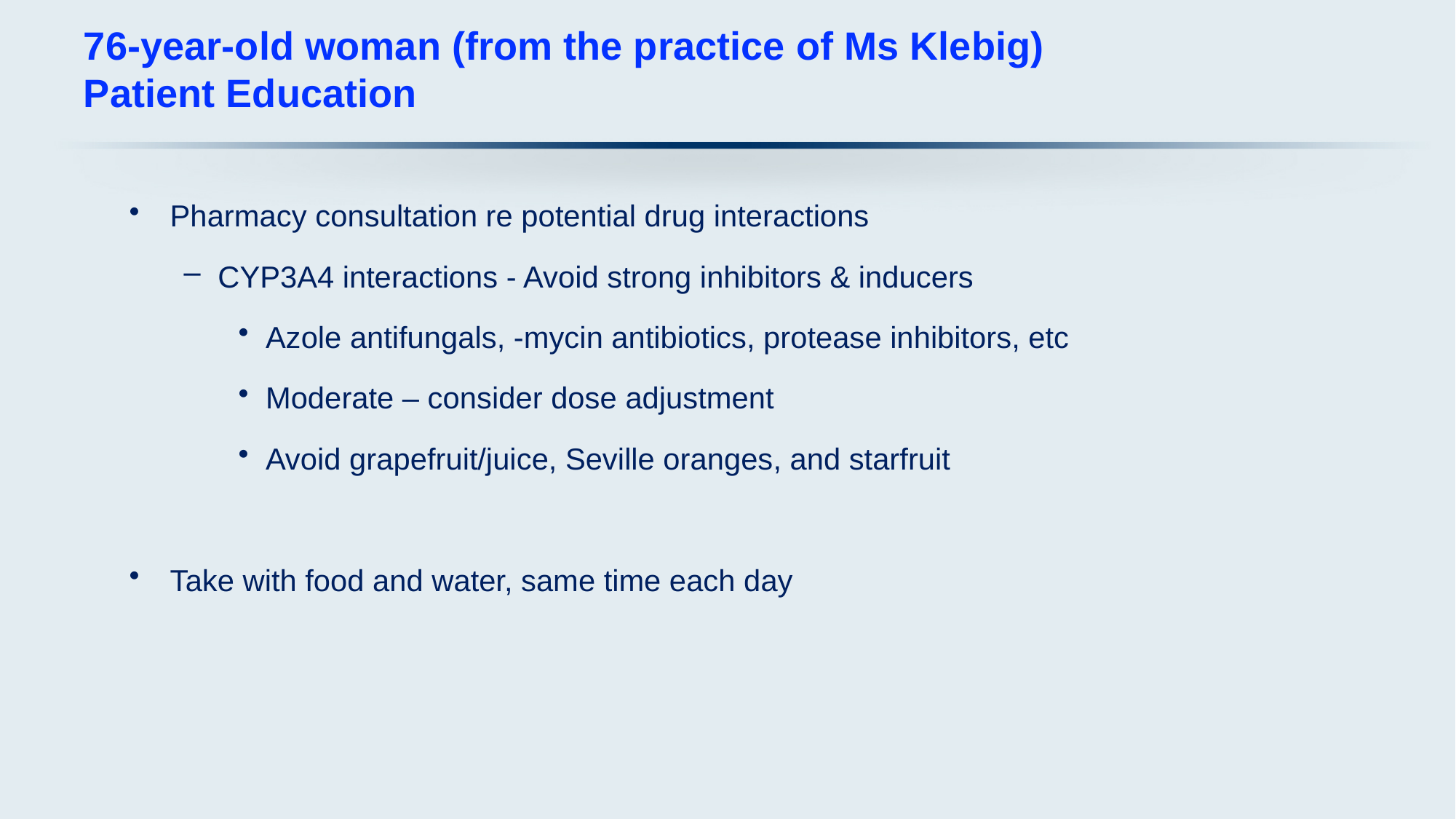

# 76-year-old woman (from the practice of Ms Klebig) Patient Education
Pharmacy consultation re potential drug interactions
CYP3A4 interactions - Avoid strong inhibitors & inducers
Azole antifungals, -mycin antibiotics, protease inhibitors, etc
Moderate – consider dose adjustment
Avoid grapefruit/juice, Seville oranges, and starfruit

Take with food and water, same time each day